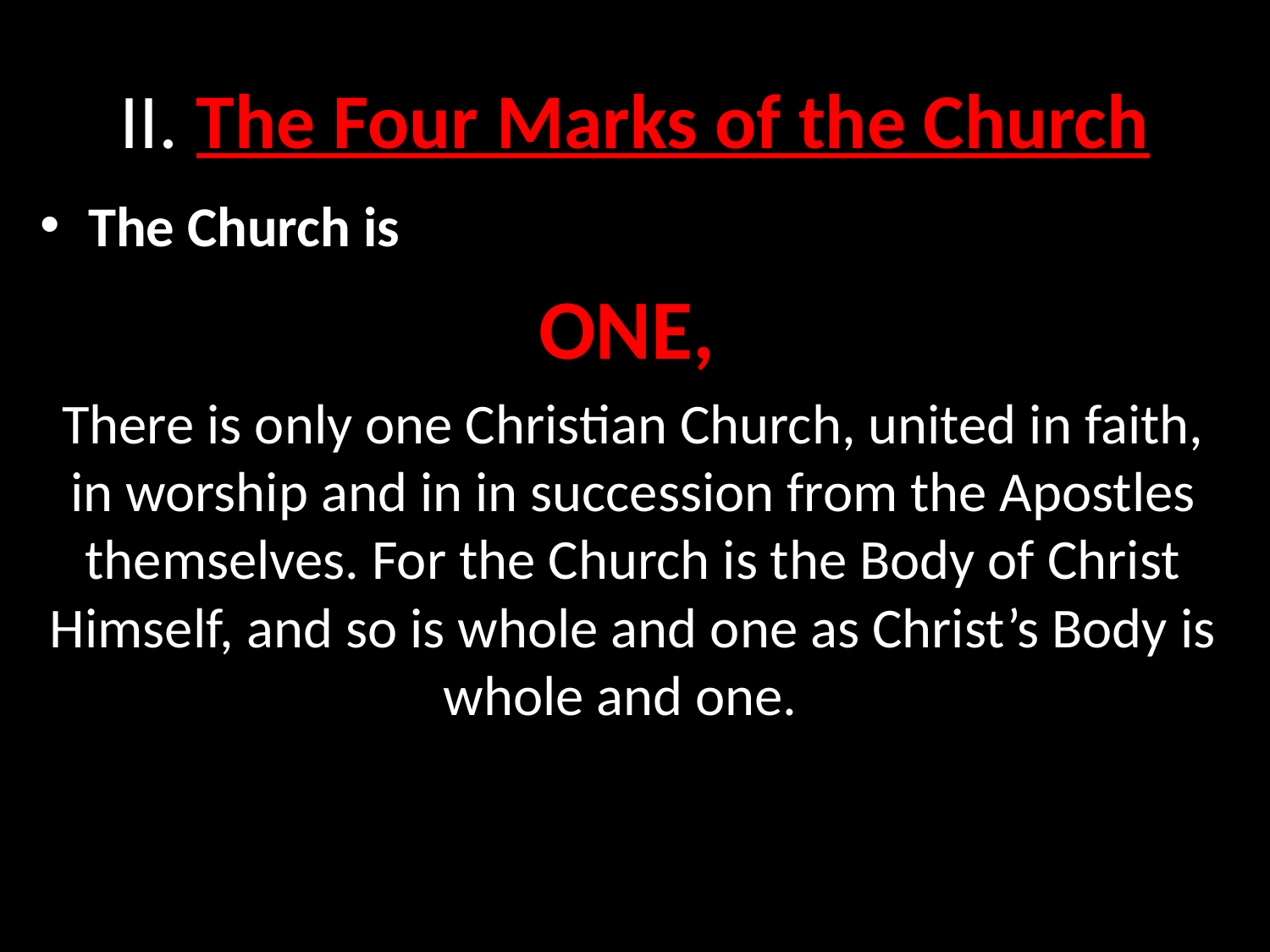

# II. The Four Marks of the Church
The Church is
ONE,
There is only one Christian Church, united in faith, in worship and in in succession from the Apostles themselves. For the Church is the Body of Christ Himself, and so is whole and one as Christ’s Body is whole and one.